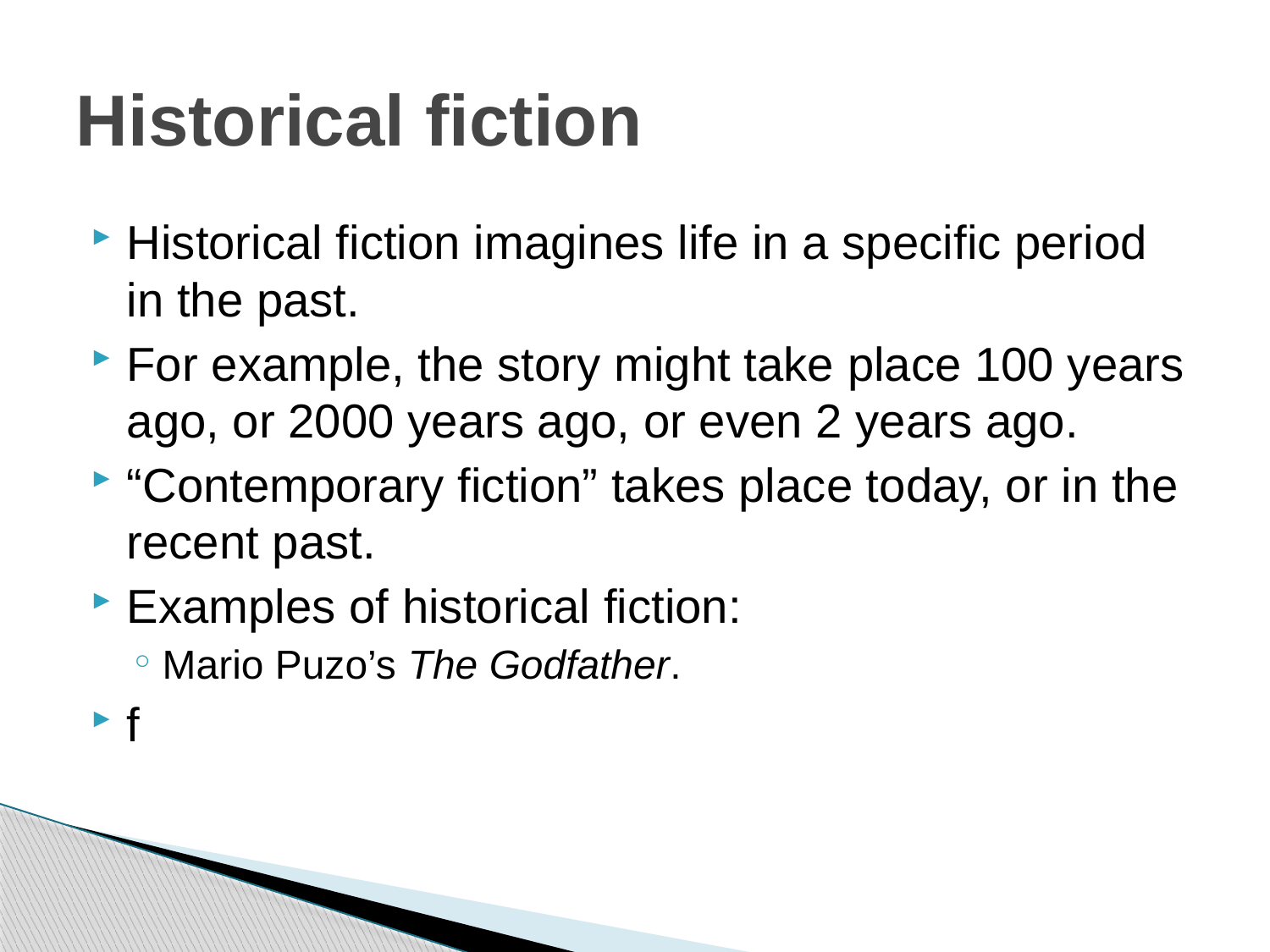

# Historical fiction
Historical fiction imagines life in a specific period in the past.
For example, the story might take place 100 years ago, or 2000 years ago, or even 2 years ago.
“Contemporary fiction” takes place today, or in the recent past.
Examples of historical fiction:
Mario Puzo’s The Godfather.
f